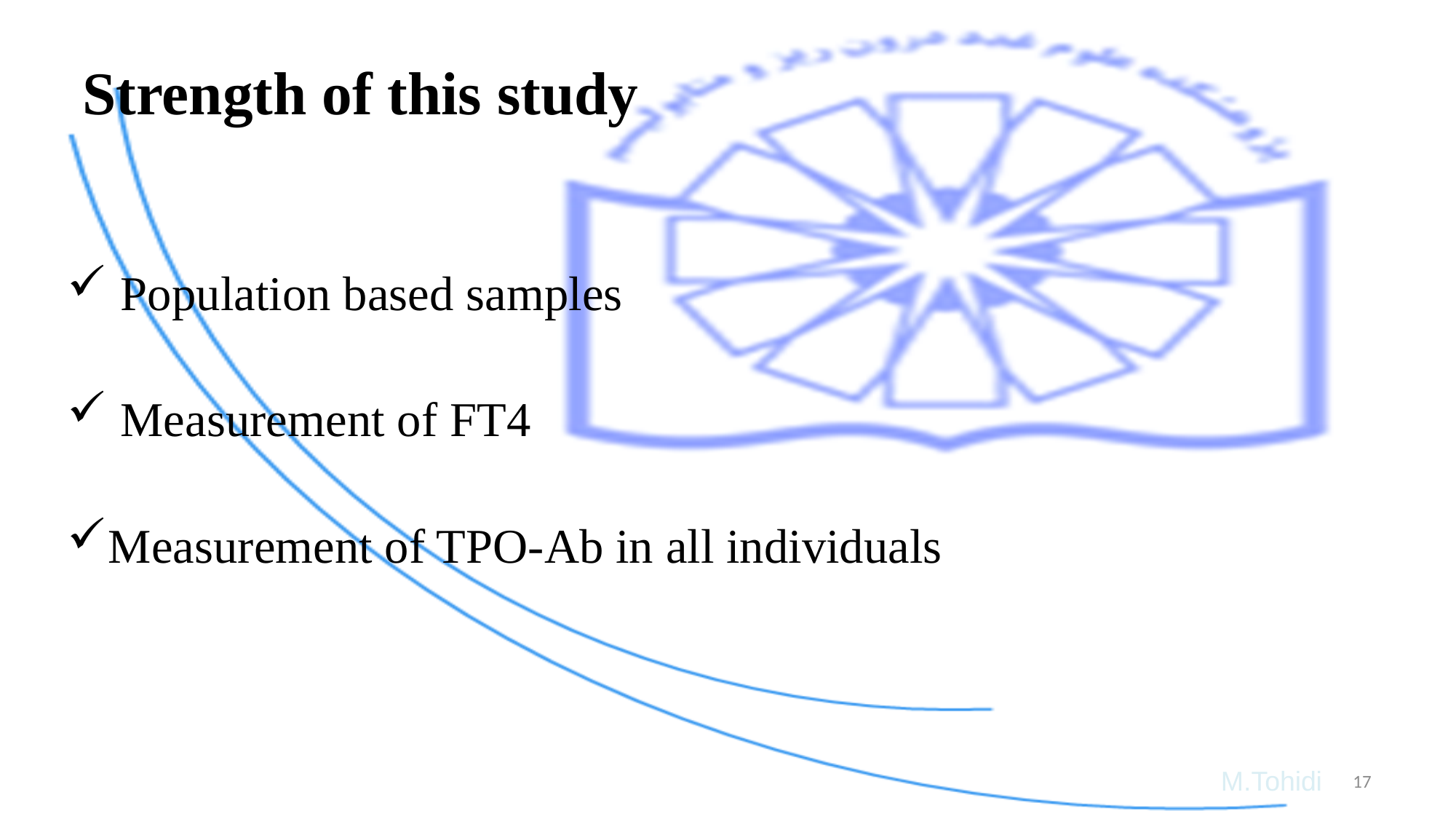

#
Strength of this study
 Population based samples
 Measurement of FT4
Measurement of TPO-Ab in all individuals
     M.Tohidi
17